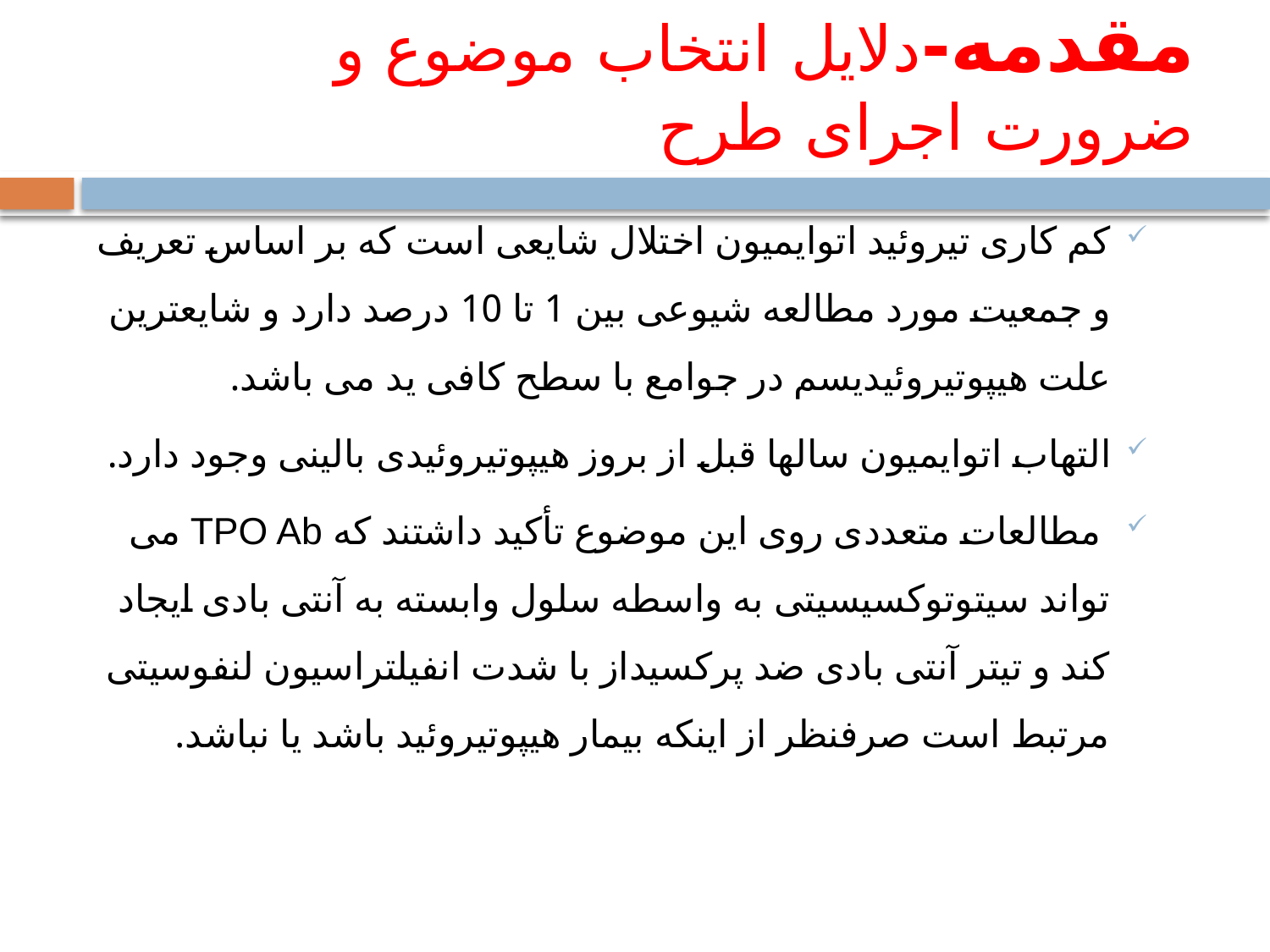

مقدمه-دلایل انتخاب موضوع و ضرورت اجرای طرح

کم کاری تیروئید اتوایمیون اختلال شایعی است که بر اساس تعریف و جمعیت مورد مطالعه شیوعی بین 1 تا 10 درصد دارد و شایعترین علت هیپوتیروئیدیسم در جوامع با سطح کافی ید می باشد.
التهاب اتوایمیون سالها قبل از بروز هیپوتیروئیدی بالینی وجود دارد.
 مطالعات متعددی روی این موضوع تأکید داشتند که TPO Ab می تواند سیتوتوکسیسیتی به واسطه سلول وابسته به آنتی بادی ایجاد کند و تیتر آنتی بادی ضد پرکسیداز با شدت انفیلتراسیون لنفوسیتی مرتبط است صرفنظر از اینکه بیمار هیپوتیروئید باشد یا نباشد.